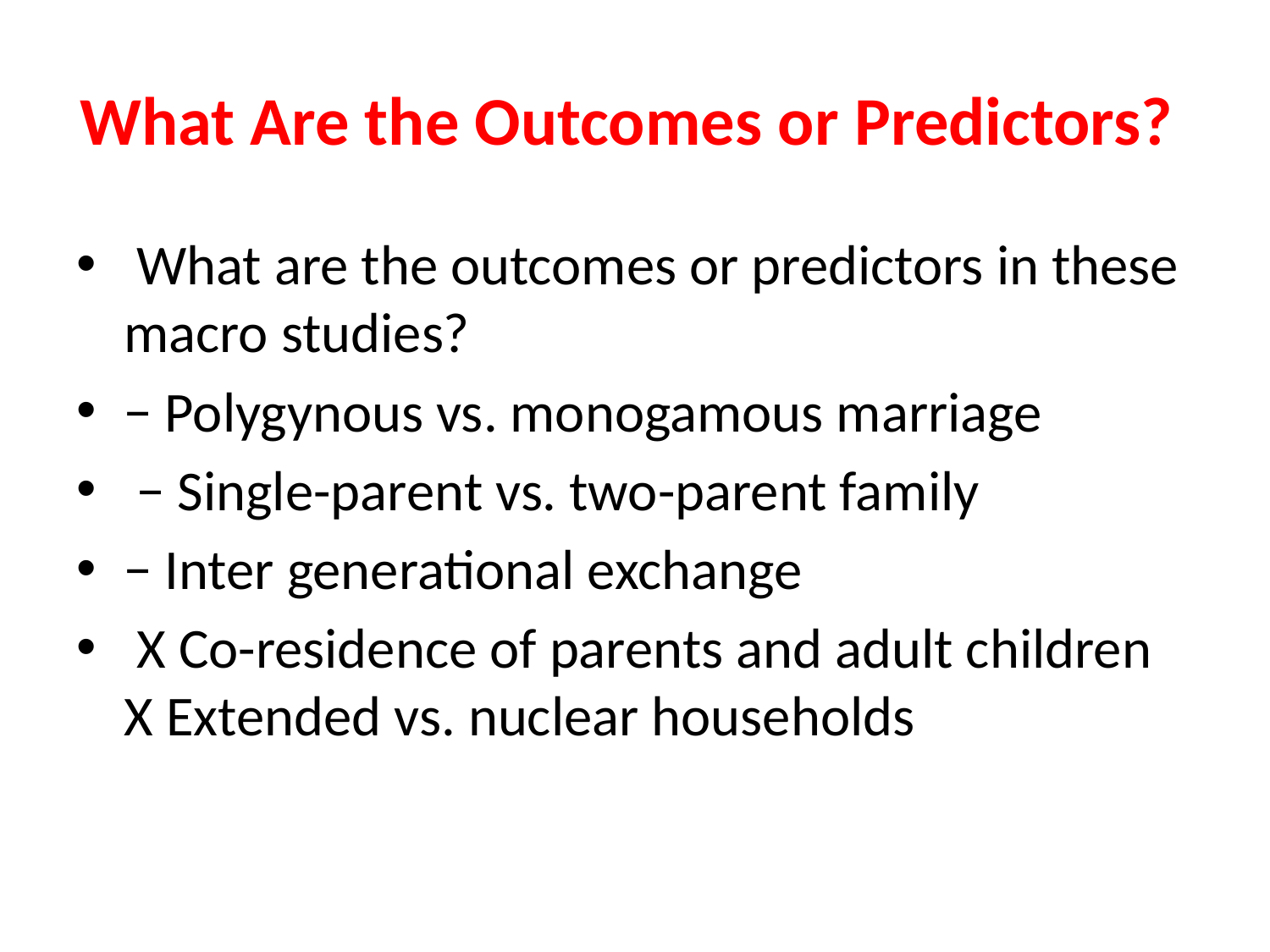

# What Are the Outcomes or Predictors?
 What are the outcomes or predictors in these macro studies?
− Polygynous vs. monogamous marriage
 − Single-parent vs. two-parent family
− Inter generational exchange
 X Co-residence of parents and adult children X Extended vs. nuclear households